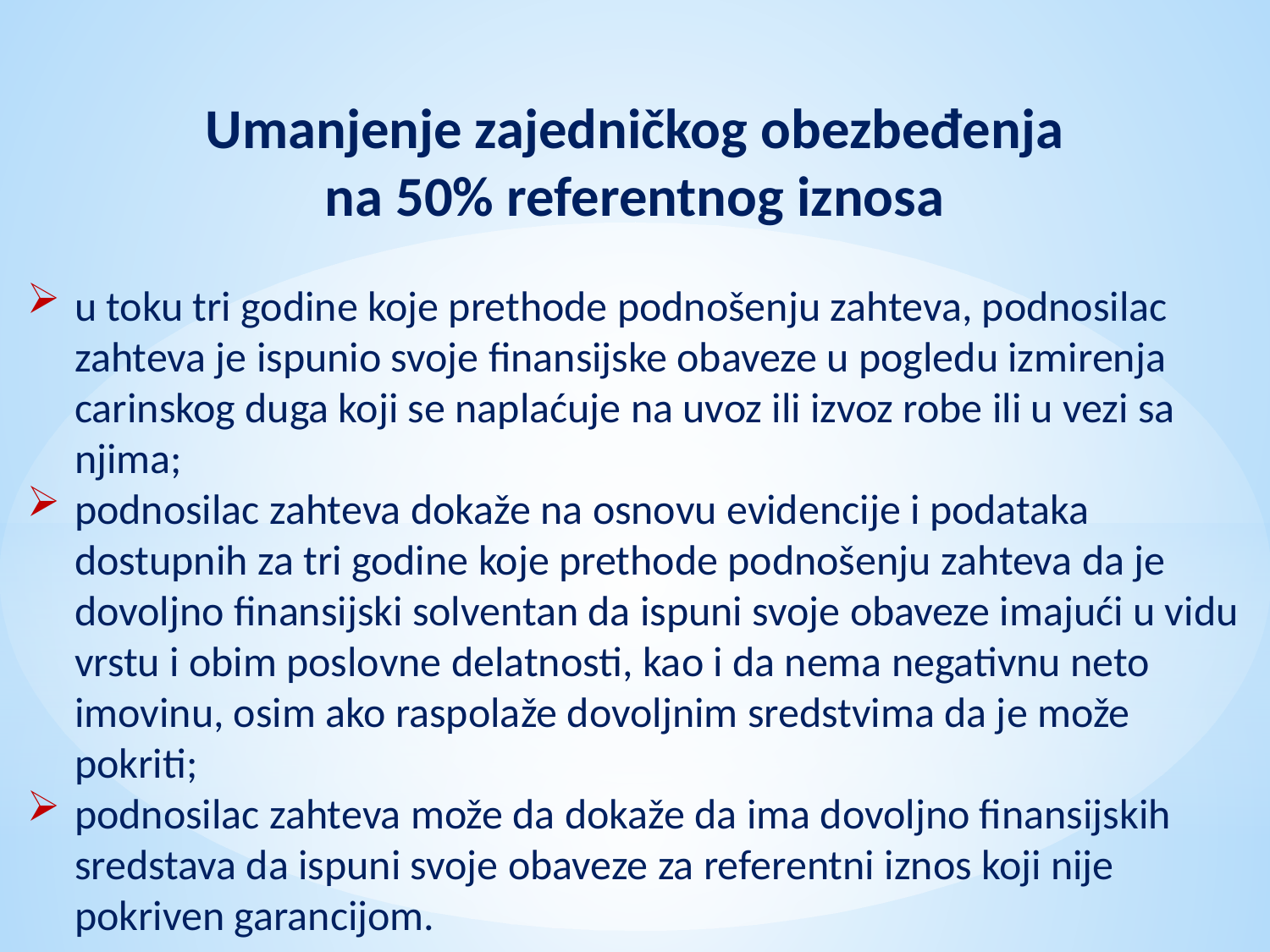

Umanjenje zajedničkog obezbeđenja
na 50% referentnog iznosa
u toku tri godine koje prethode podnošenju zahteva, podnosilac zahteva je ispunio svoje finansijske obaveze u pogledu izmirenja carinskog duga koji se naplaćuje na uvoz ili izvoz robe ili u vezi sa njima;
podnosilac zahteva dokaže na osnovu evidencije i podataka dostupnih za tri godine koje prethode podnošenju zahteva da je dovoljno finansijski solventan da ispuni svoje obaveze imajući u vidu vrstu i obim poslovne delatnosti, kao i da nema negativnu neto imovinu, osim ako raspolaže dovoljnim sredstvima da je može pokriti;
podnosilac zahteva može da dokaže da ima dovoljno finansijskih sredstava da ispuni svoje obaveze za referentni iznos koji nije pokriven garancijom.